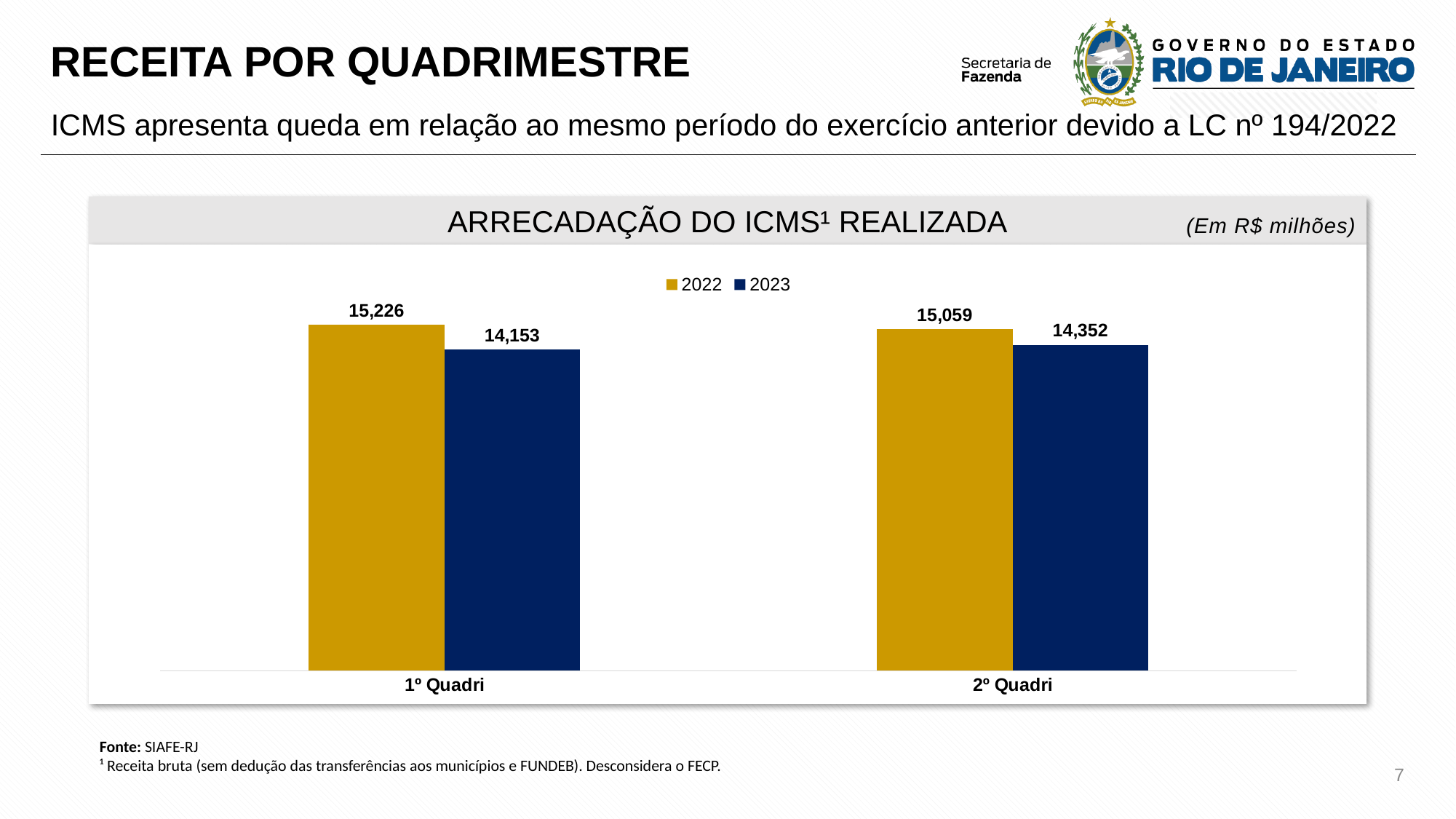

RECEITA POR QUADRIMESTRE
ICMS apresenta queda em relação ao mesmo período do exercício anterior devido a LC nº 194/2022
ARRECADAÇÃO DO ICMS¹ REALIZADA
(Em R$ milhões)

### Chart

| Category | 2022 | 2023 |
|---|---|---|
| 1º Quadri | 15225567657.480001 | 14152594683.500002 |
| 2º Quadri | 15059018408.68 | 14352407270.09 |
Fonte: SIAFE-RJ
¹ Receita bruta (sem dedução das transferências aos municípios e FUNDEB). Desconsidera o FECP.
7